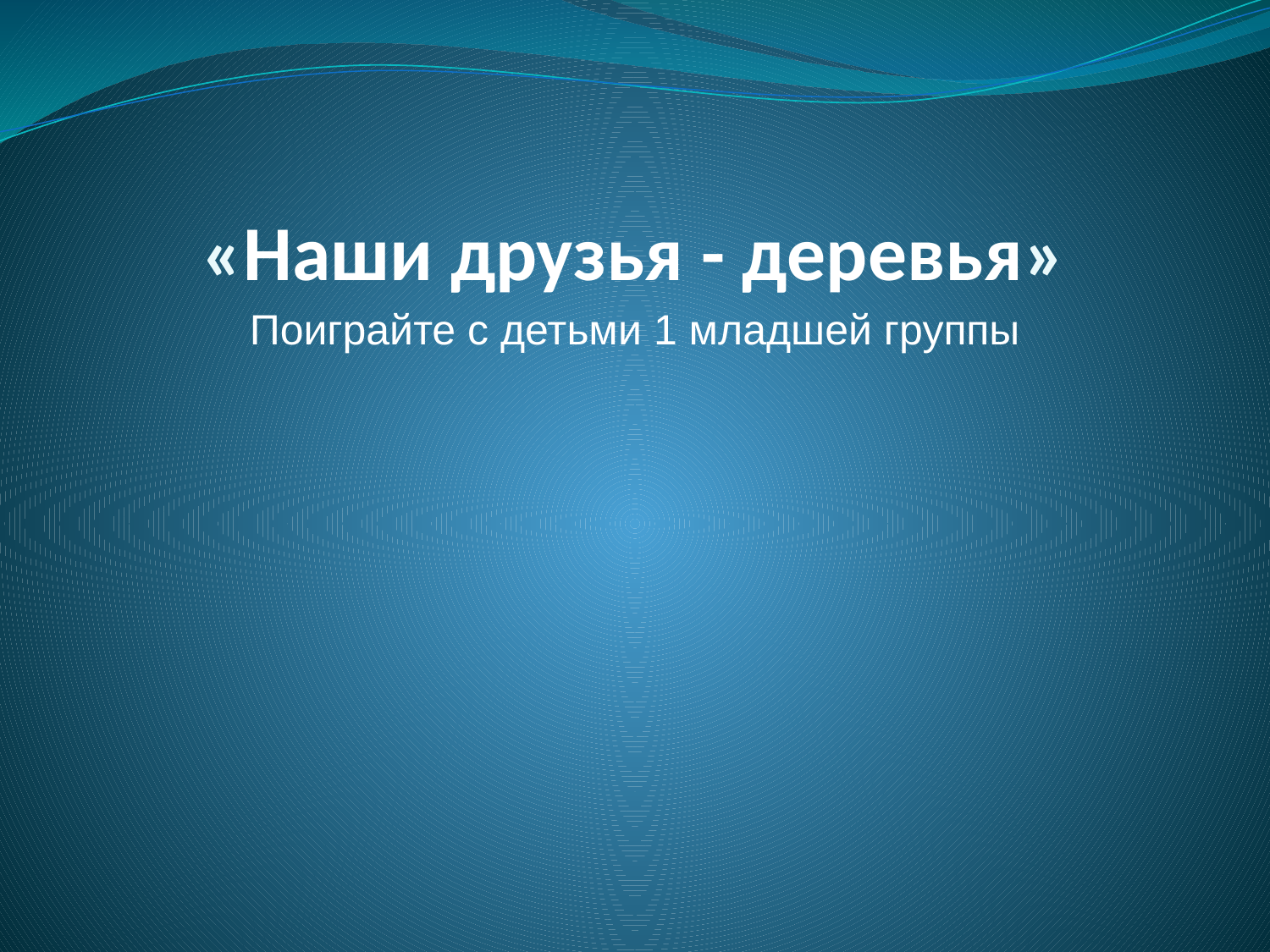

# «Наши друзья - деревья»
Поиграйте с детьми 1 младшей группы